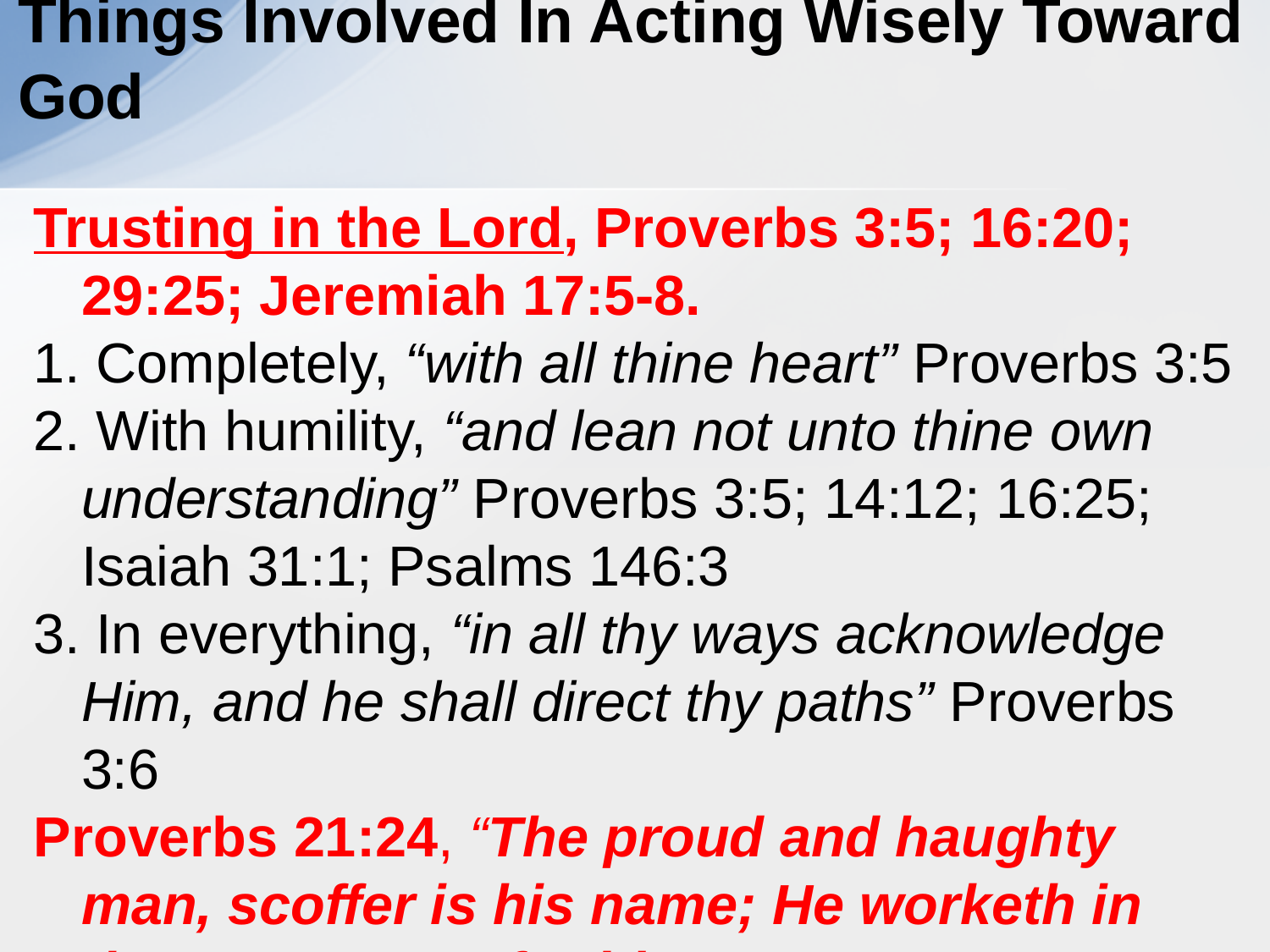

# Things Involved In Acting Wisely Toward God
Trusting in the Lord, Proverbs 3:5; 16:20; 29:25; Jeremiah 17:5-8.
1. Completely, “with all thine heart” Proverbs 3:5
2. With humility, “and lean not unto thine own understanding” Proverbs 3:5; 14:12; 16:25;
Isaiah 31:1; Psalms 146:3
3. In everything, “in all thy ways acknowledge Him, and he shall direct thy paths” Proverbs 3:6
Proverbs 21:24, “The proud and haughty man, scoffer is his name; He worketh in the arrogance of pride.”